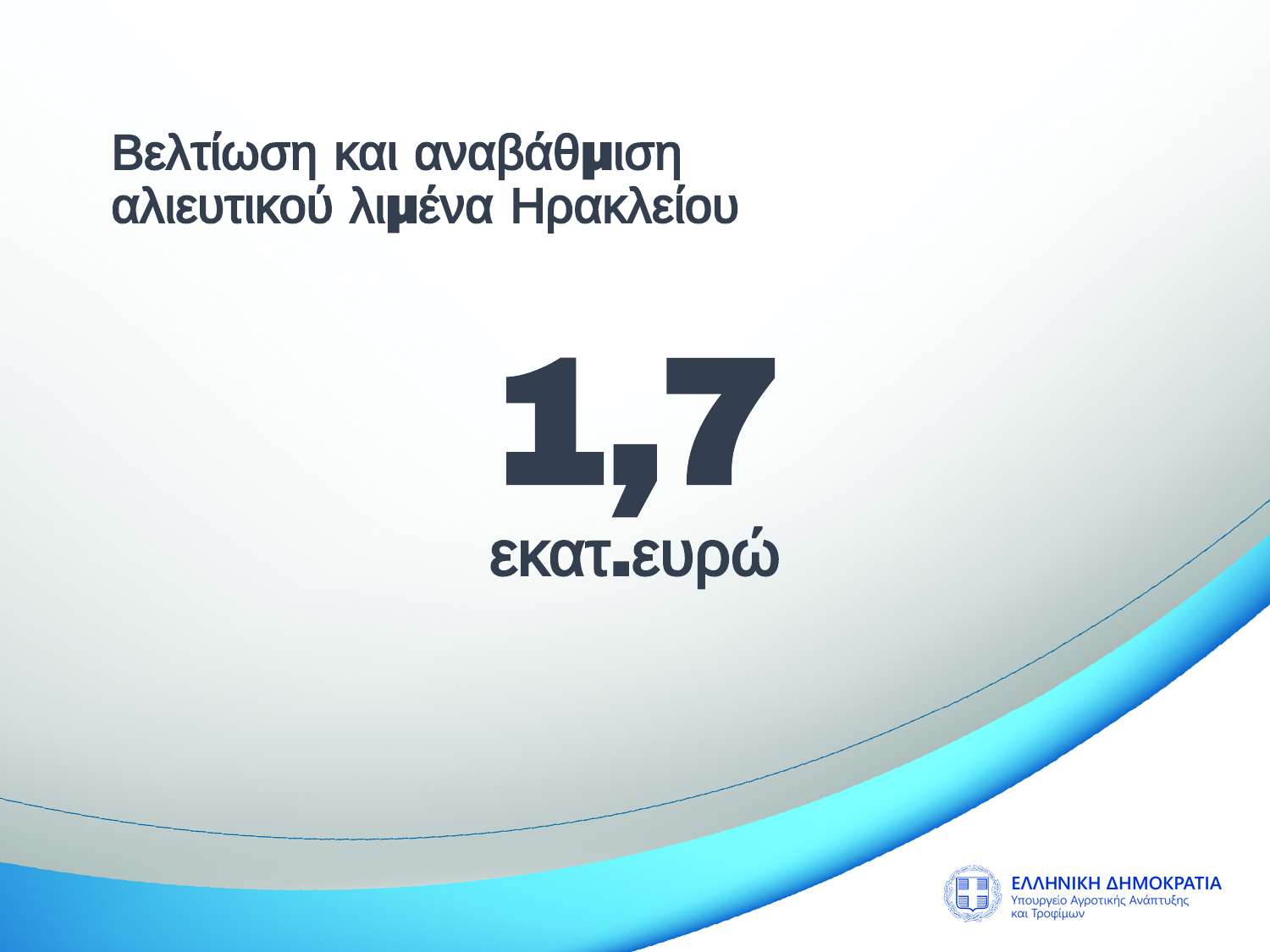

Βελτίωση και αναβάθμιση
αλιευτικού λιμένα Ηρακλείου
1,7 εκατ.ευρώ